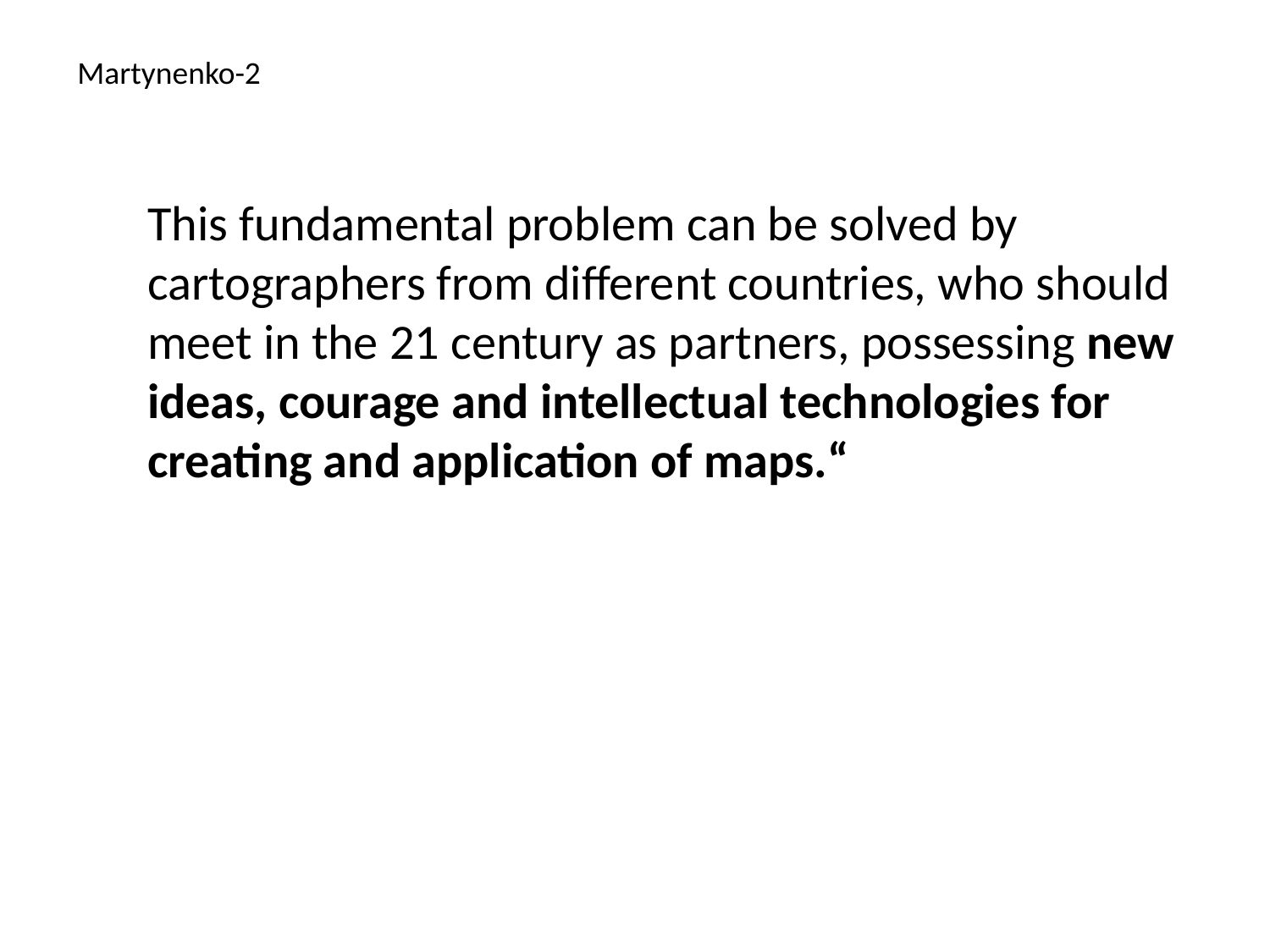

Martynenko-2

This fundamental problem can be solved by cartographers from different countries, who should meet in the 21 century as partners, possessing new ideas, courage and intellectual technologies for creating and application of maps.“